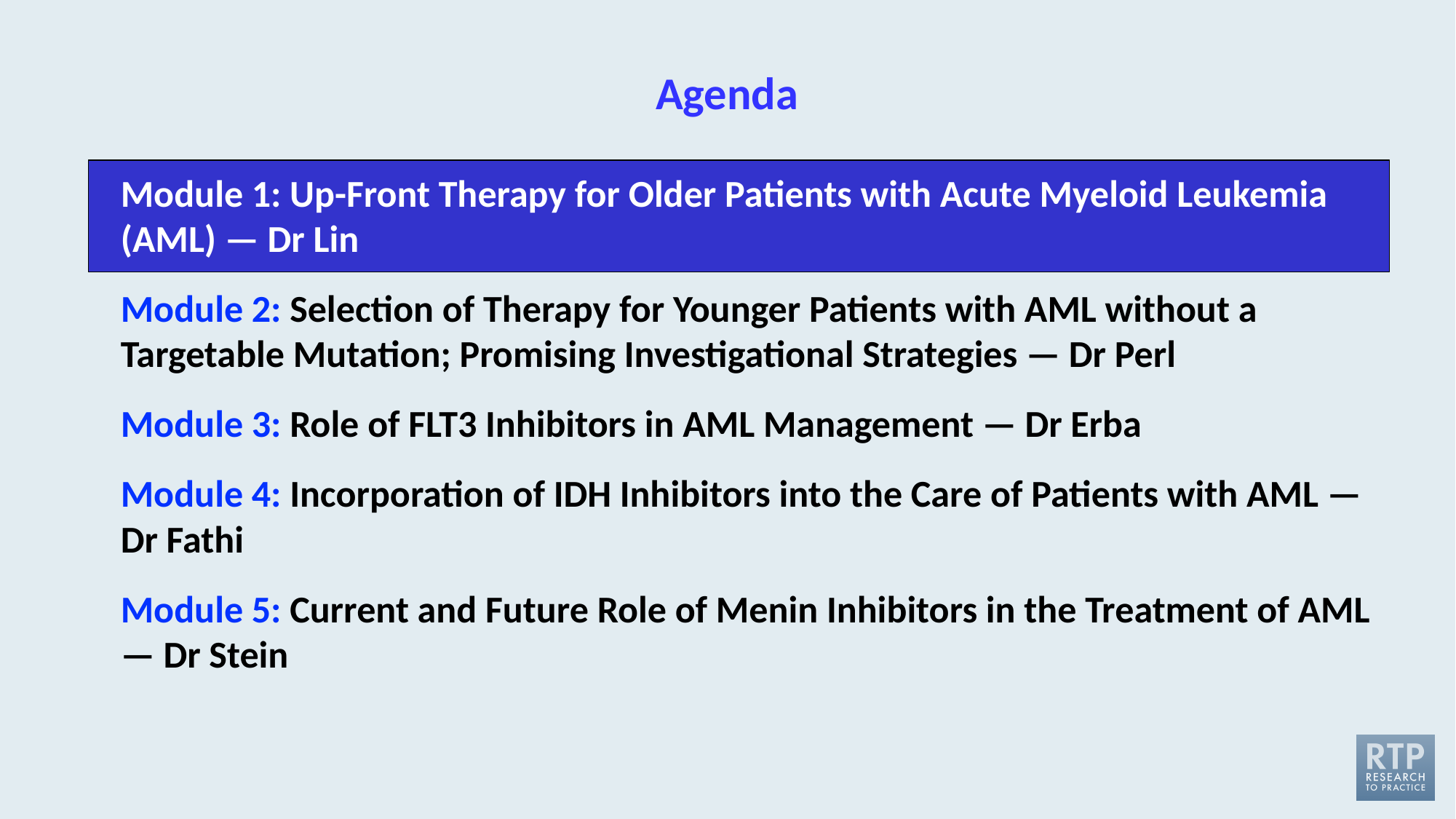

# Agenda

Module 1: Up-Front Therapy for Older Patients with Acute Myeloid Leukemia (AML) — Dr Lin
Module 2: Selection of Therapy for Younger Patients with AML without a Targetable Mutation; Promising Investigational Strategies — Dr Perl
Module 3: Role of FLT3 Inhibitors in AML Management — Dr Erba
Module 4: Incorporation of IDH Inhibitors into the Care of Patients with AML — Dr Fathi
Module 5: Current and Future Role of Menin Inhibitors in the Treatment of AML — Dr Stein